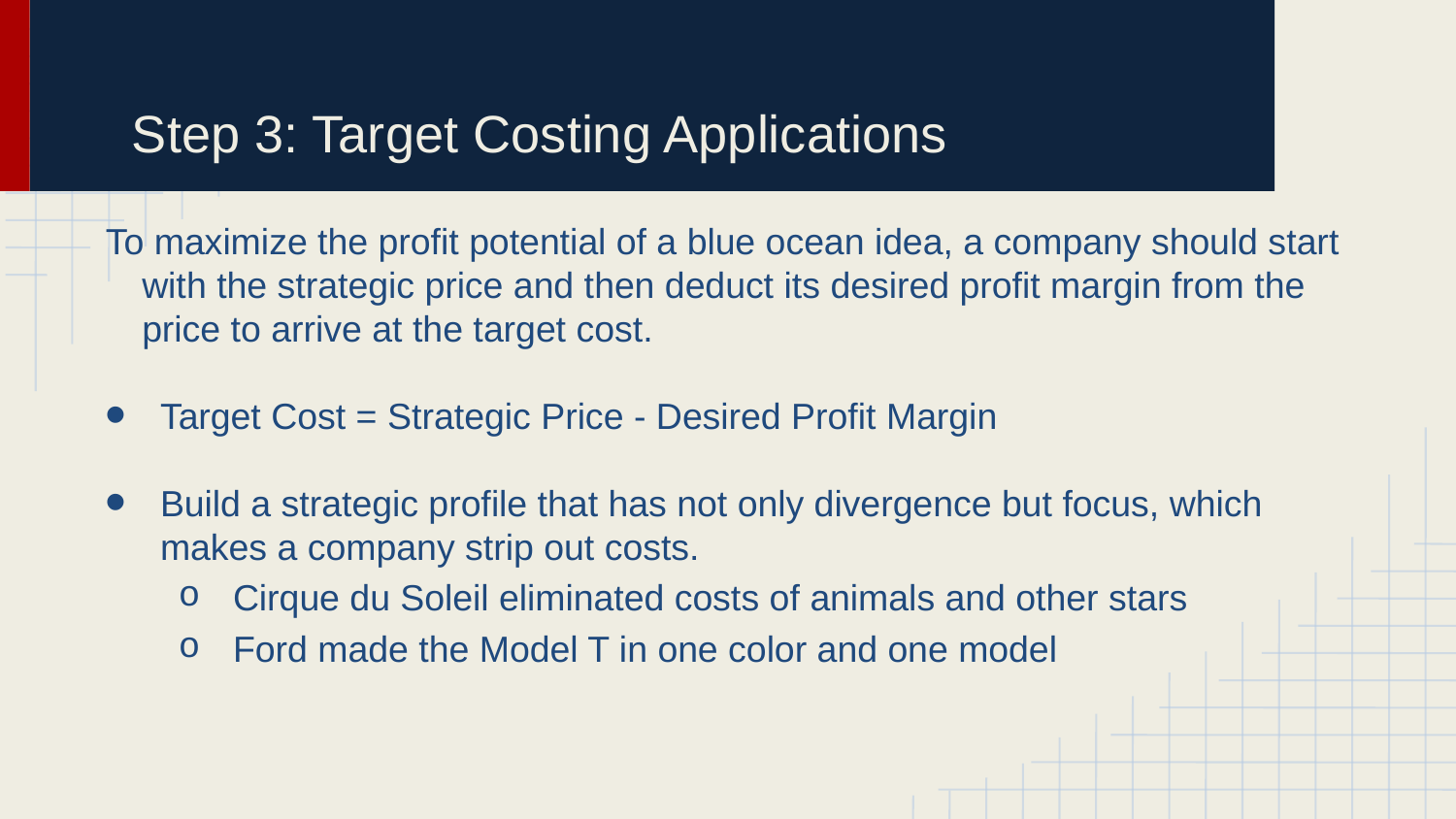

# Step 3: Target Costing Applications
To maximize the profit potential of a blue ocean idea, a company should start with the strategic price and then deduct its desired profit margin from the price to arrive at the target cost.

Target Cost = Strategic Price - Desired Profit Margin

Build a strategic profile that has not only divergence but focus, which makes a company strip out costs.
Cirque du Soleil eliminated costs of animals and other stars
Ford made the Model T in one color and one model